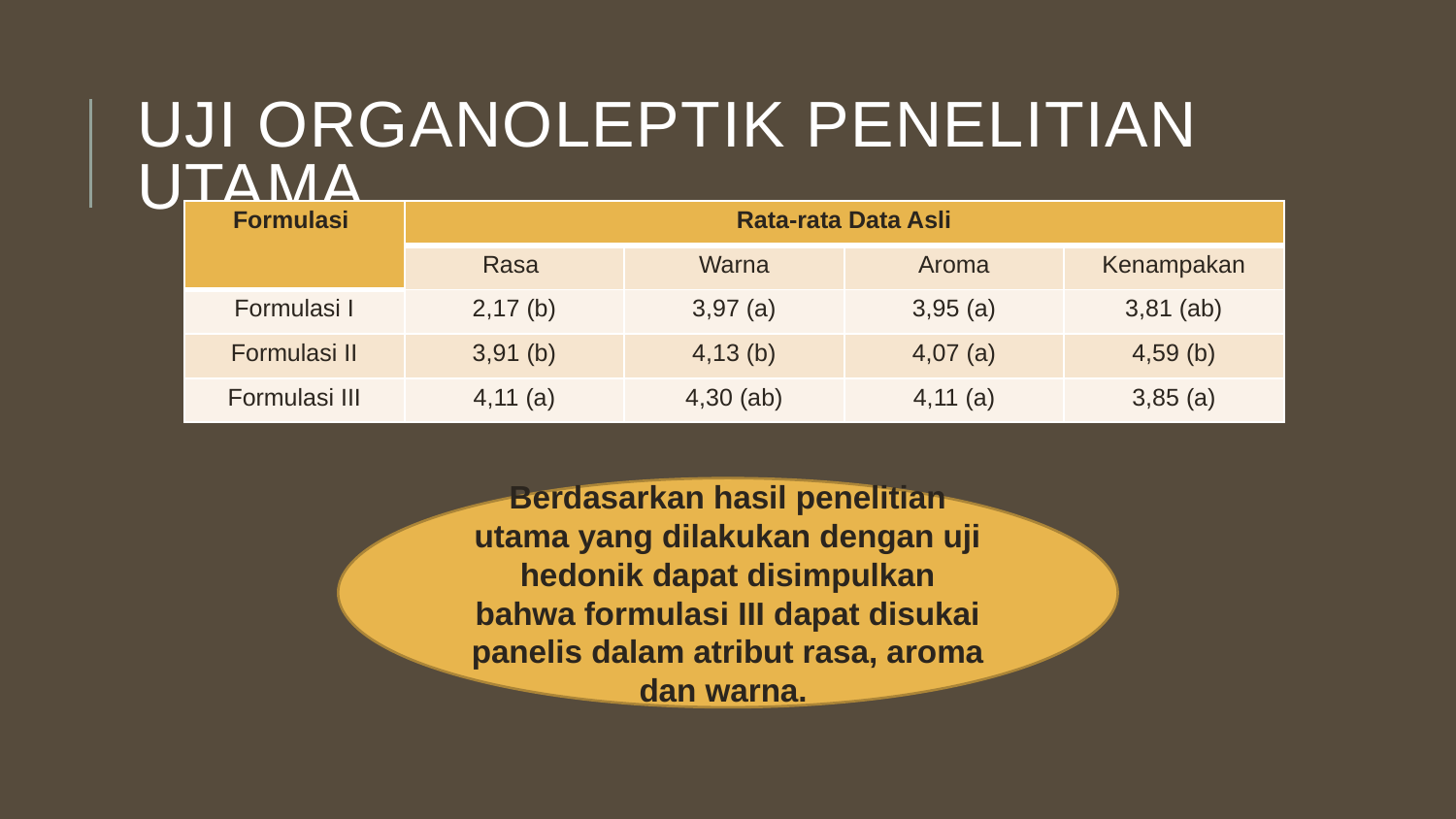

# Uji Organoleptik Penelitian Utama
| Formulasi | Rata-rata Data Asli |  |  |  |
| --- | --- | --- | --- | --- |
|  | Rasa | Warna | Aroma | Kenampakan |
| Formulasi I | 2,17 (b) | 3,97 (a) | 3,95 (a) | 3,81 (ab) |
| Formulasi II | 3,91 (b) | 4,13 (b) | 4,07 (a) | 4,59 (b) |
| Formulasi III | 4,11 (a) | 4,30 (ab) | 4,11 (a) | 3,85 (a) |
Berdasarkan hasil penelitian utama yang dilakukan dengan uji hedonik dapat disimpulkan bahwa formulasi III dapat disukai panelis dalam atribut rasa, aroma dan warna.